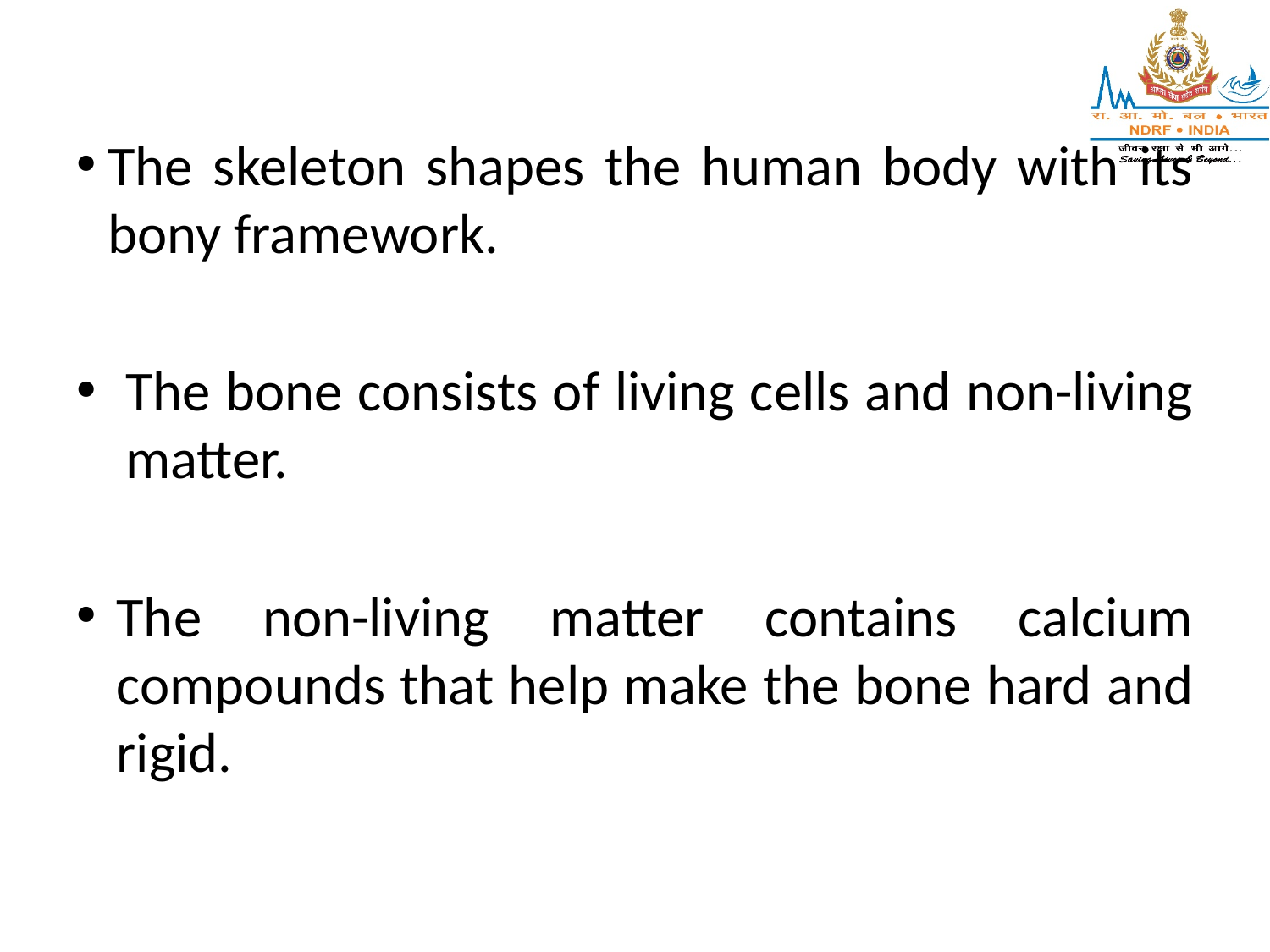

The skeleton shapes the human body with its bony framework.

The bone consists of living cells and non-living matter.

The non-living matter contains calcium compounds that help make the bone hard and rigid.